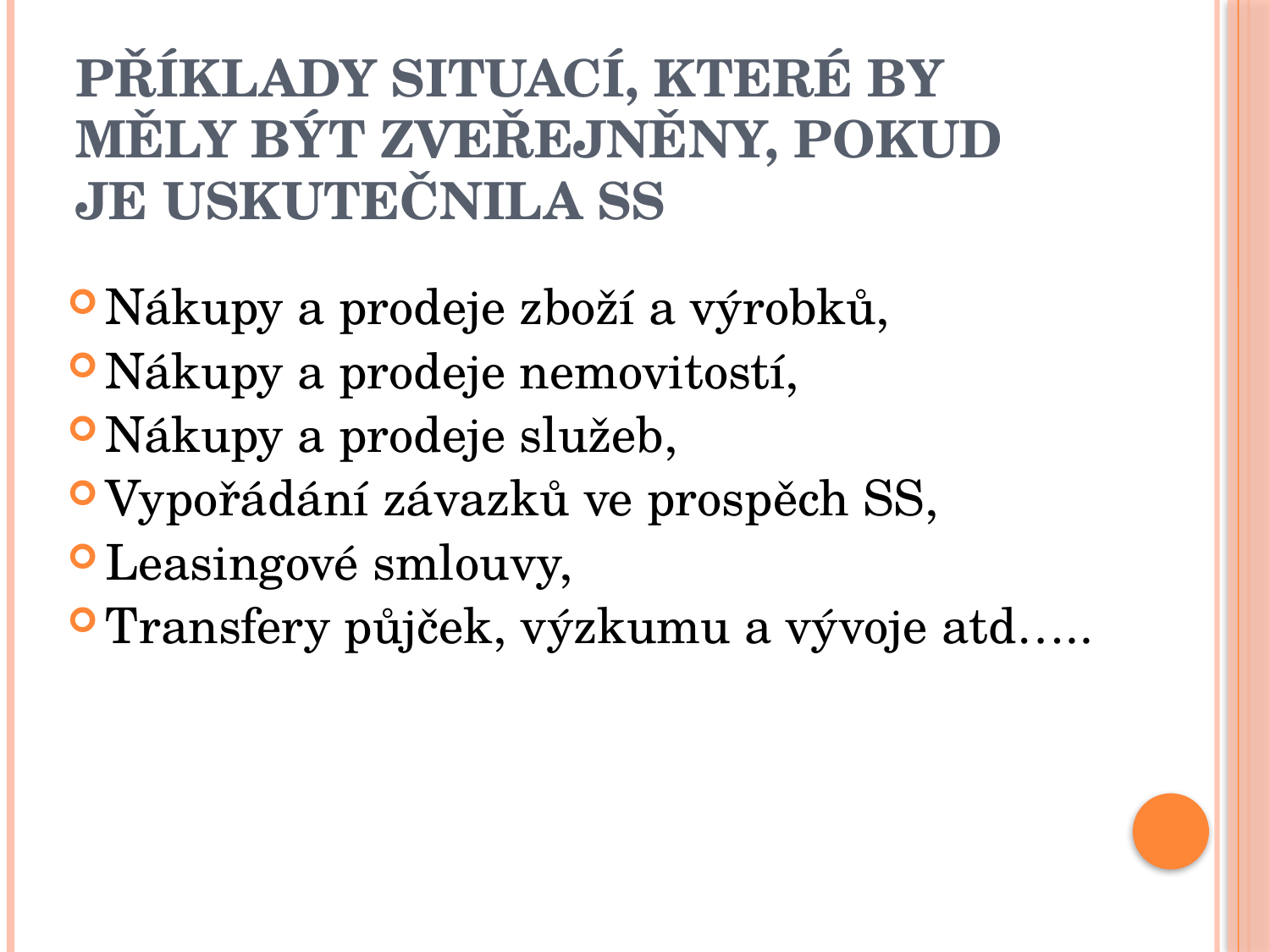

# Příklady situací, které by měly být zveřejněny, pokud je uskutečnila SS
Nákupy a prodeje zboží a výrobků,
Nákupy a prodeje nemovitostí,
Nákupy a prodeje služeb,
Vypořádání závazků ve prospěch SS,
Leasingové smlouvy,
Transfery půjček, výzkumu a vývoje atd…..